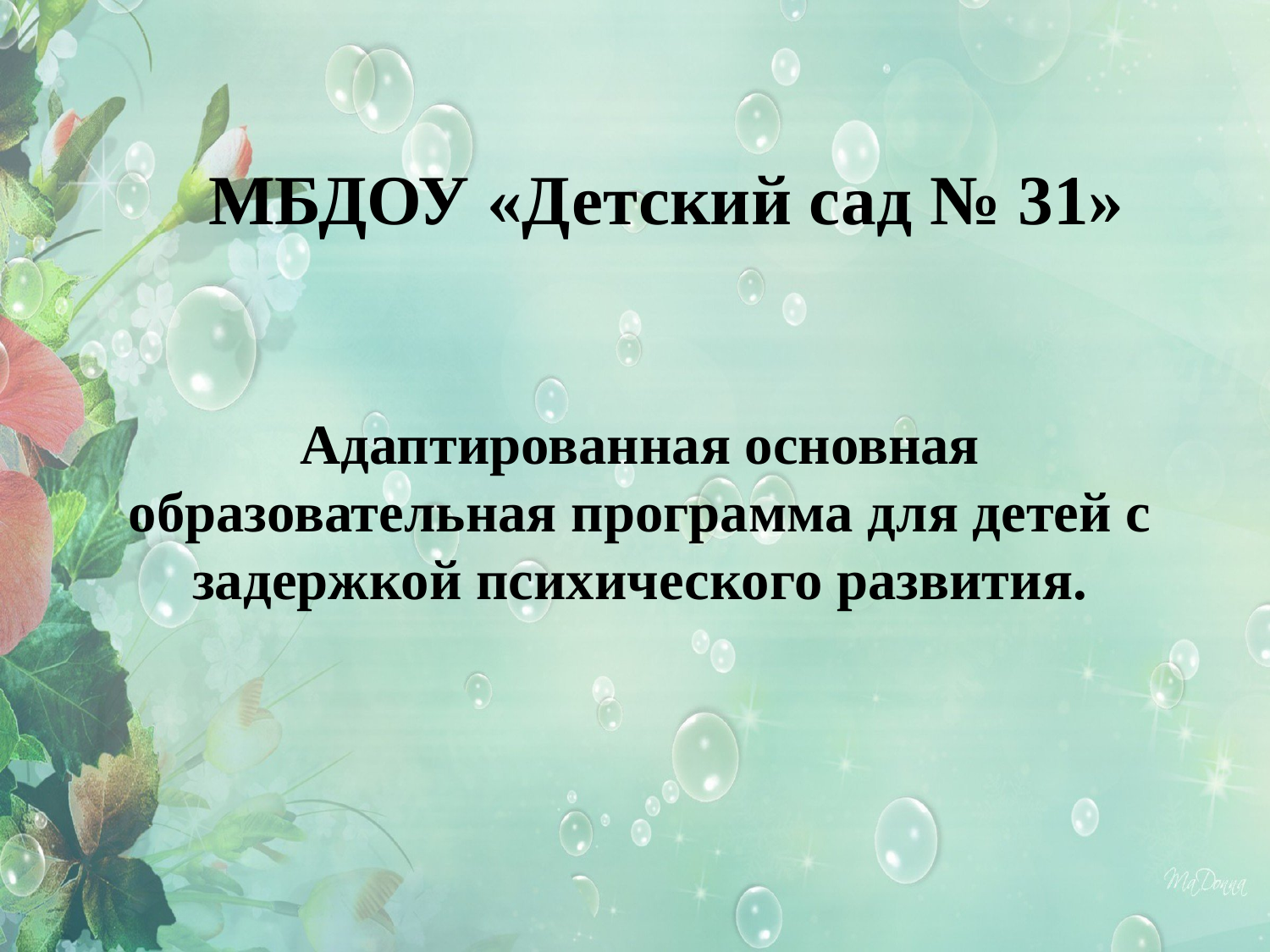

МБДОУ «Детский сад № 31»
Адаптированная основная образовательная программа для детей с задержкой психического развития.